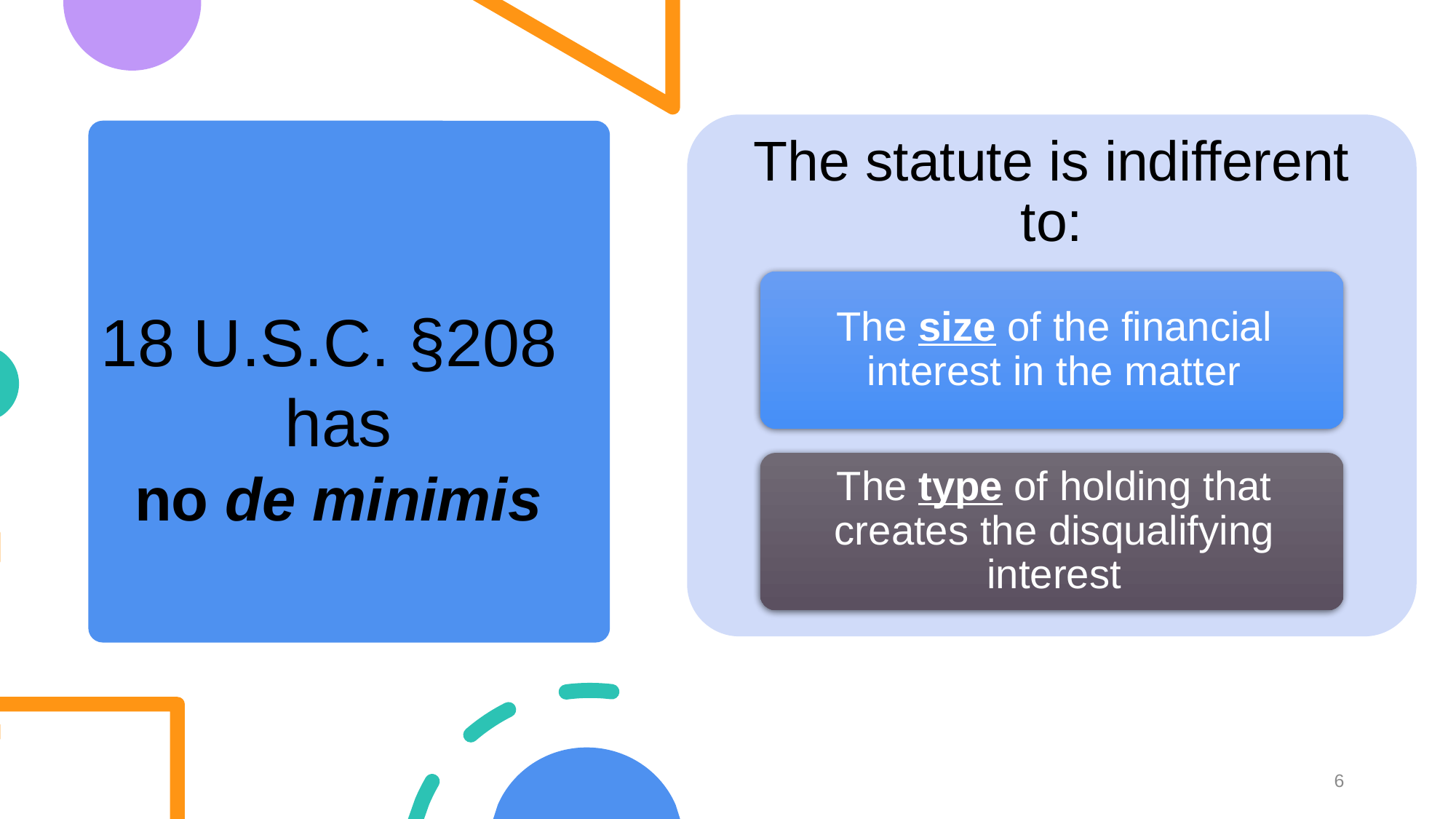

The statute is indifferent to:
The size of the financial interest in the matter
The type of holding that creates the disqualifying interest

18 U.S.C. §208
has
no de minimis

6